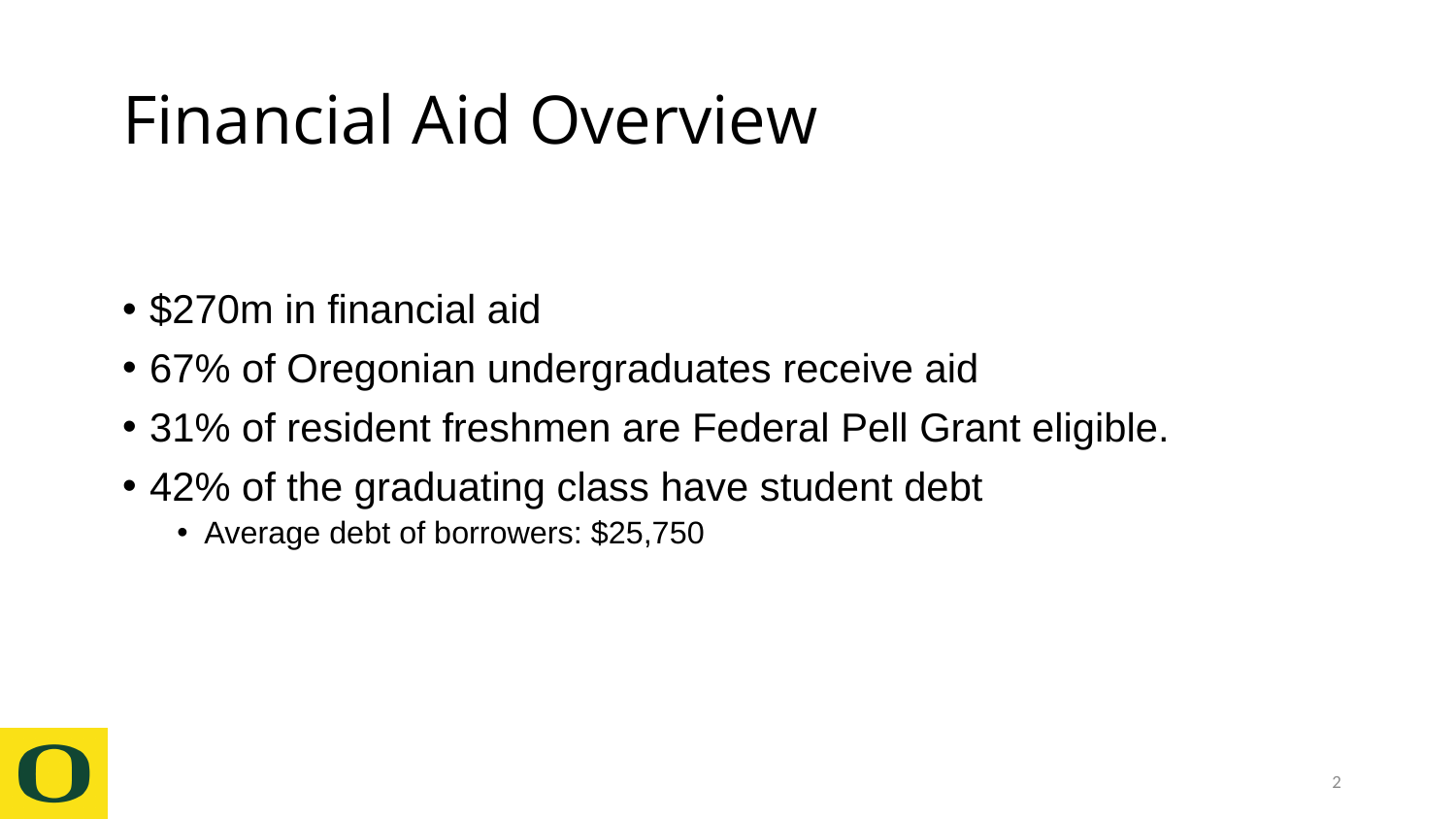

# Financial Aid Overview

$270m in financial aid
67% of Oregonian undergraduates receive aid
31% of resident freshmen are Federal Pell Grant eligible.
42% of the graduating class have student debt
Average debt of borrowers: $25,750

2